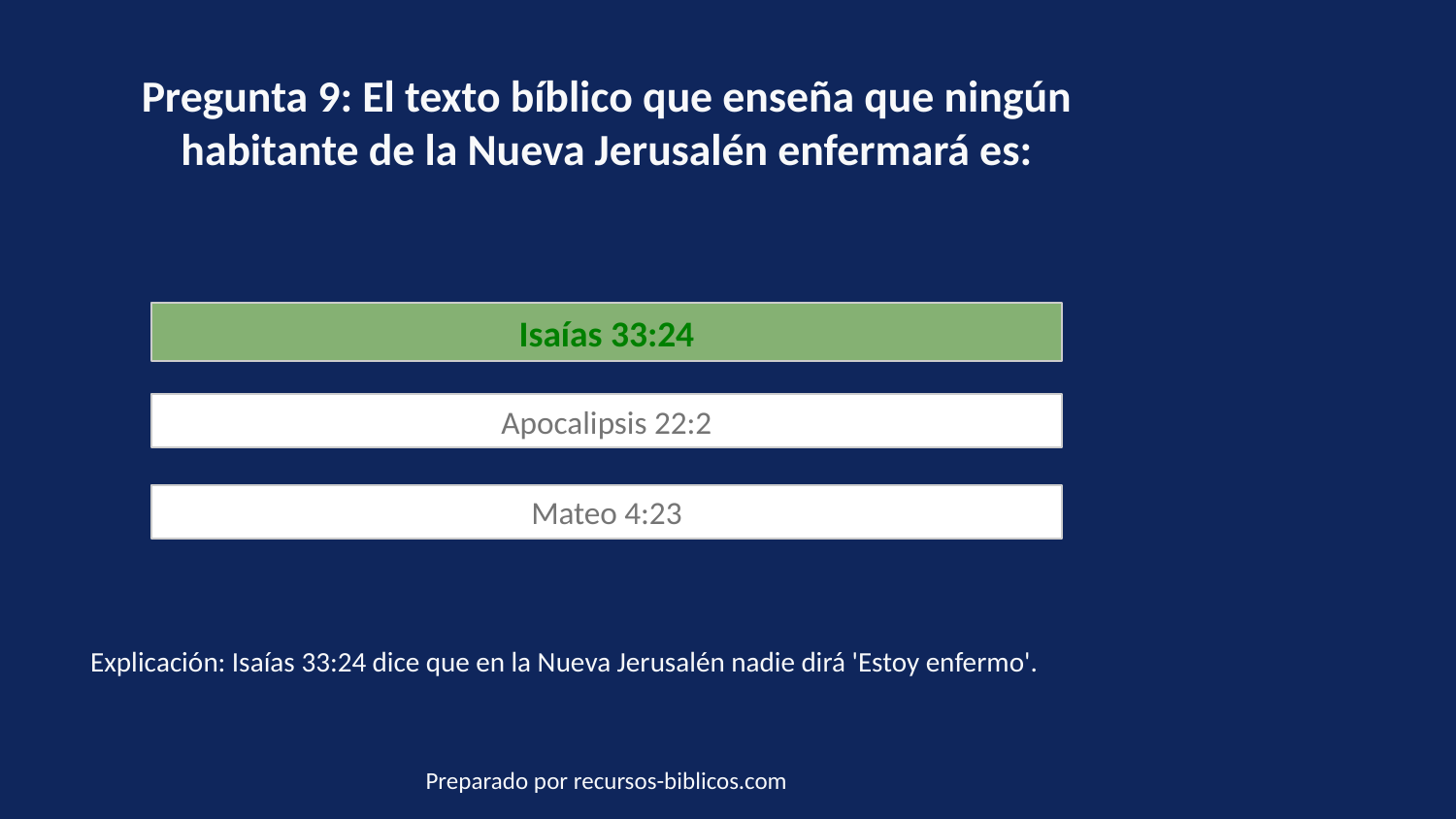

Pregunta 9: El texto bíblico que enseña que ningún habitante de la Nueva Jerusalén enfermará es:
Isaías 33:24
Apocalipsis 22:2
Mateo 4:23
Explicación: Isaías 33:24 dice que en la Nueva Jerusalén nadie dirá 'Estoy enfermo'.
Preparado por recursos-biblicos.com